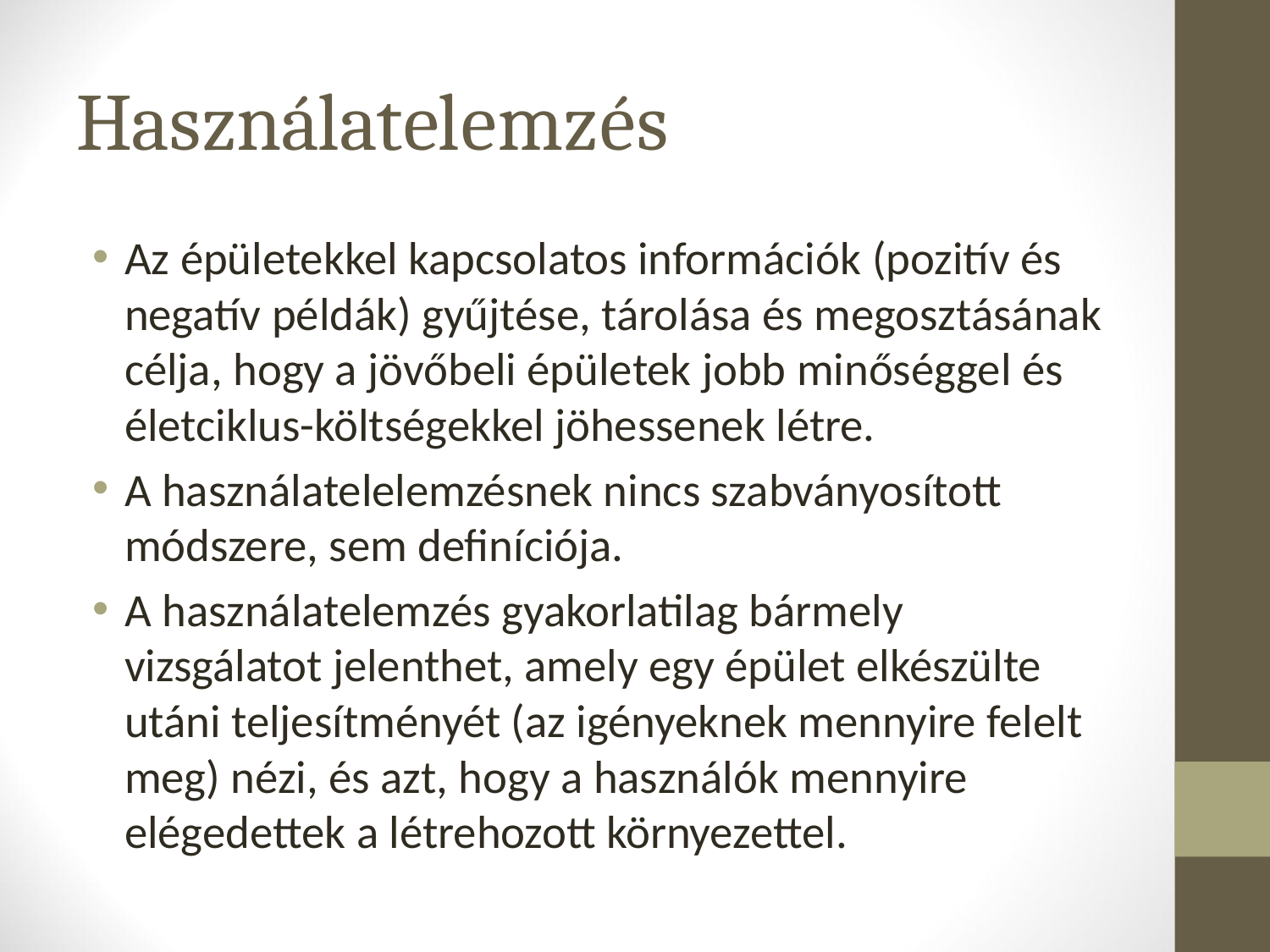

# Használatelemzés
Az épületekkel kapcsolatos információk (pozitív és negatív példák) gyűjtése, tárolása és megosztásának célja, hogy a jövőbeli épületek jobb minőséggel és életciklus-költségekkel jöhessenek létre.
A használatelelemzésnek nincs szabványosított módszere, sem definíciója.
A használatelemzés gyakorlatilag bármely vizsgálatot jelenthet, amely egy épület elkészülte utáni teljesítményét (az igényeknek mennyire felelt meg) nézi, és azt, hogy a használók mennyire elégedettek a létrehozott környezettel.